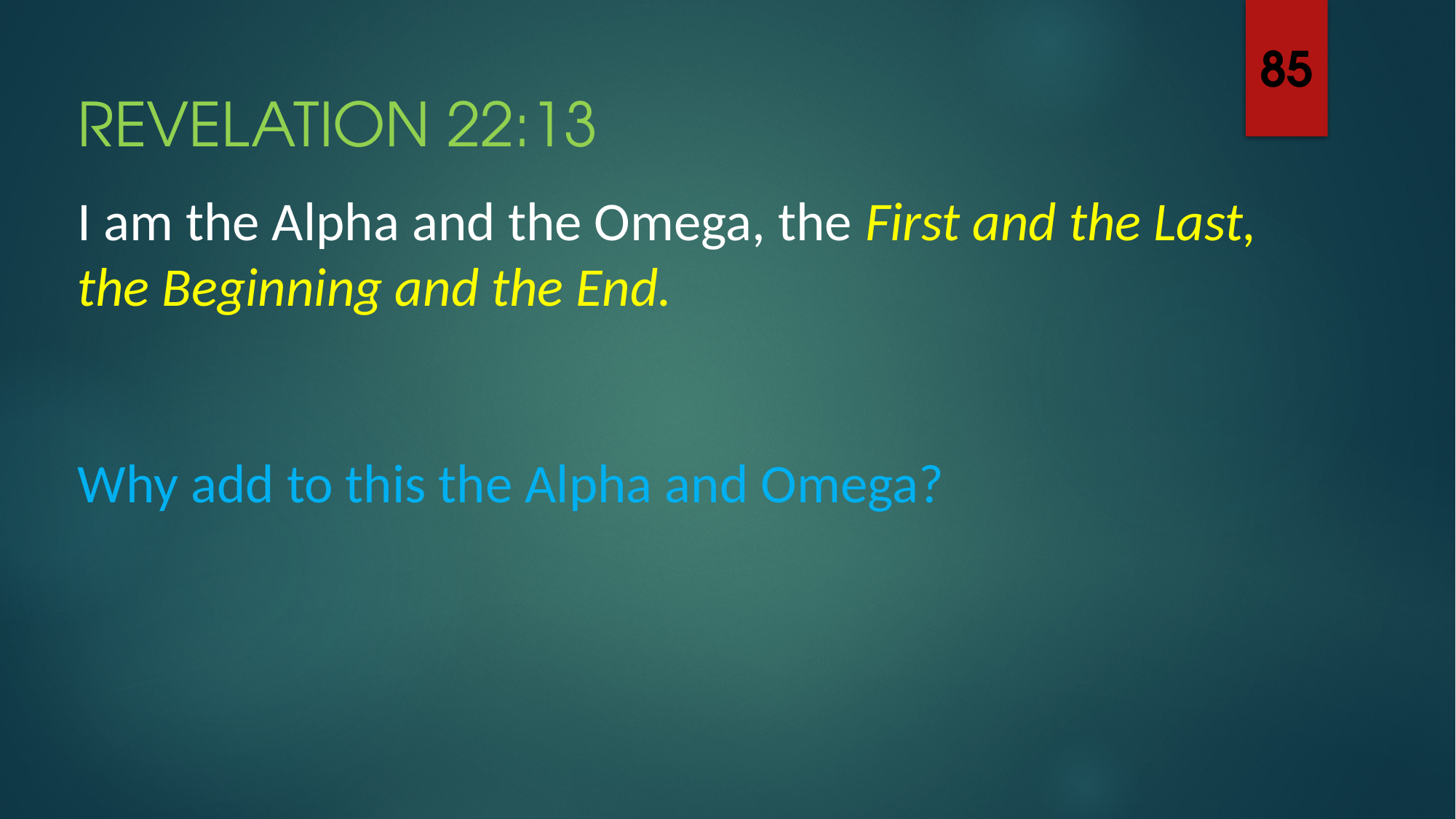

85
Revelation 22:13
I am the Alpha and the Omega, the First and the Last, the Beginning and the End.

Why add to this the Alpha and Omega?